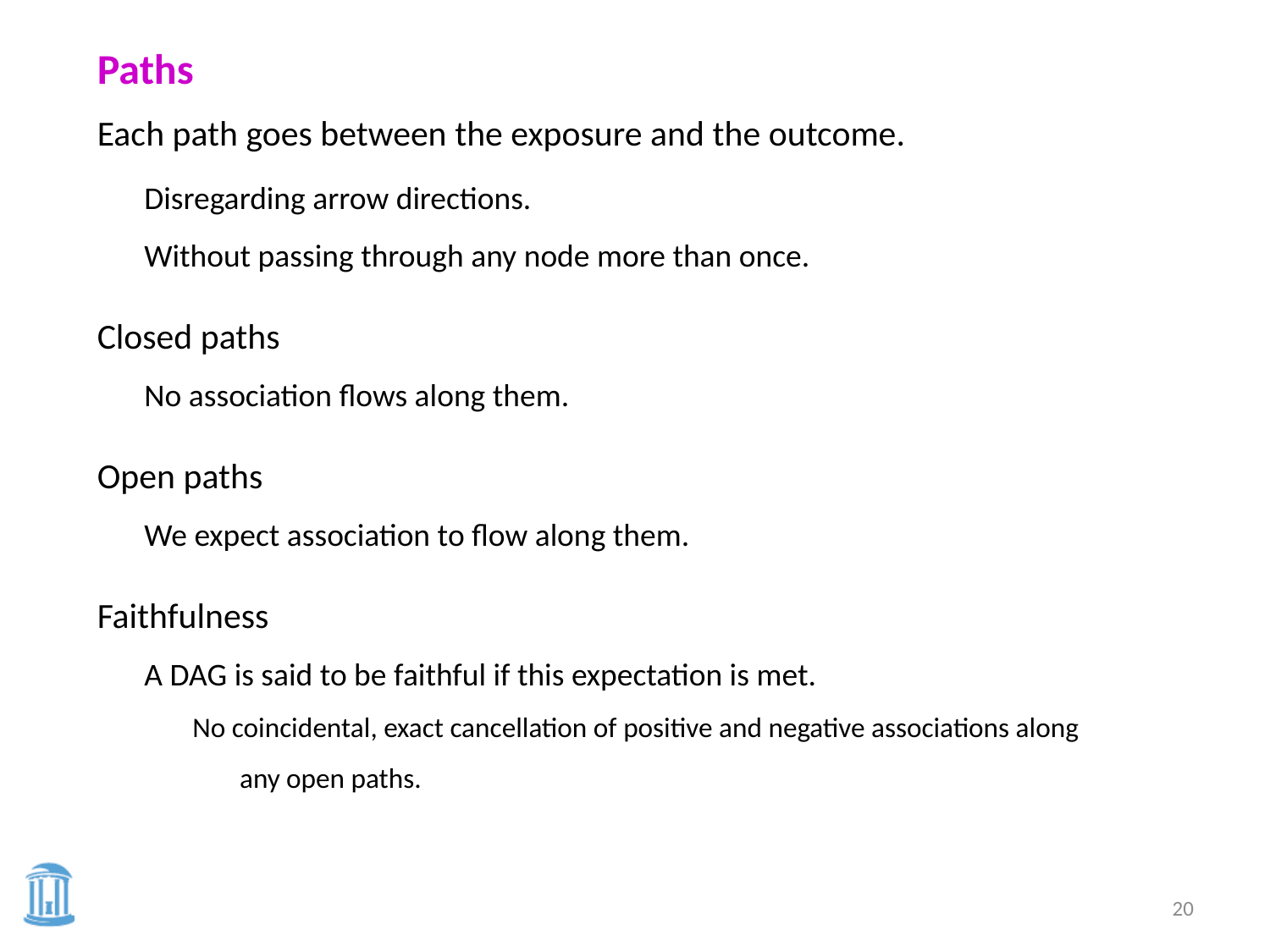

Paths
Each path goes between the exposure and the outcome.
	Disregarding arrow directions.
	Without passing through any node more than once.

Closed paths
	No association flows along them.

Open paths
	We expect association to flow along them.

Faithfulness
	A DAG is said to be faithful if this expectation is met.
No coincidental, exact cancellation of positive and negative associations along any open paths.
20